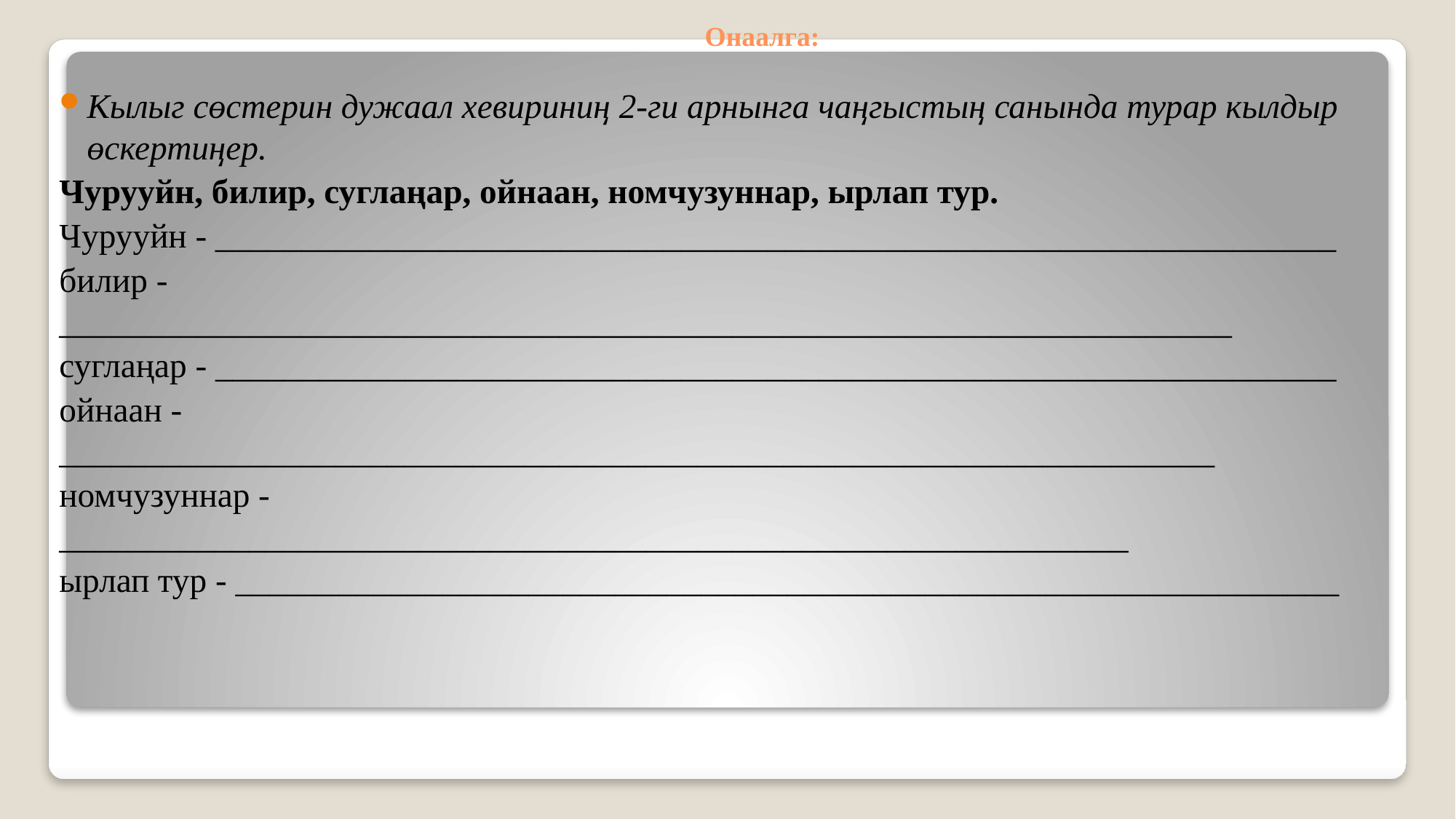

# Онаалга:
Кылыг сөстерин дужаал хевириниң 2-ги арнынга чаңгыстың санында турар кылдыр өскертиңер.
Чурууйн, билир, суглаңар, ойнаан, номчузуннар, ырлап тур.
Чурууйн - _________________________________________________________________
билир - ____________________________________________________________________
суглаңар - _________________________________________________________________
ойнаан - ___________________________________________________________________
номчузуннар - ______________________________________________________________
ырлап тур - ________________________________________________________________